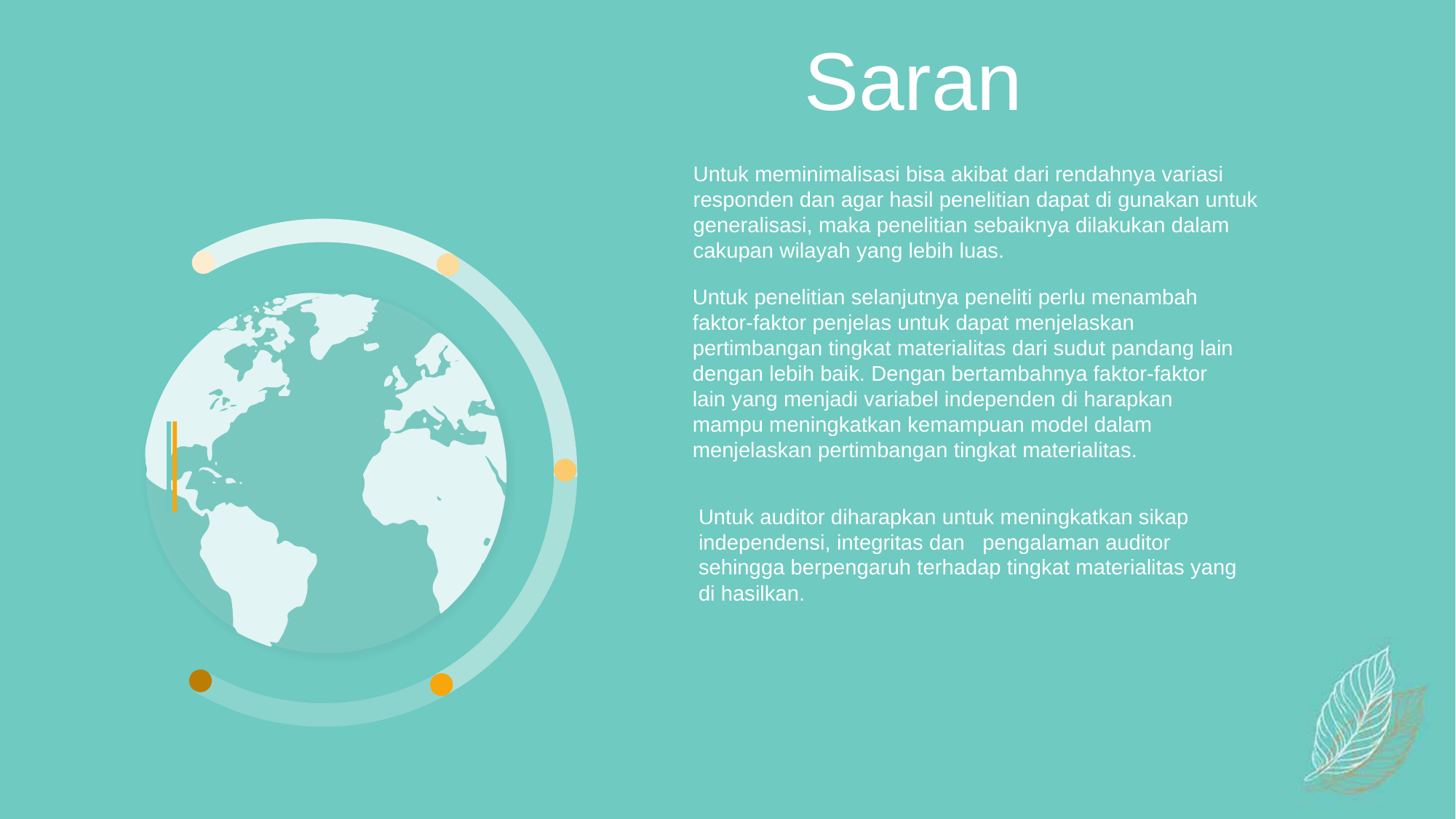

Saran
Untuk meminimalisasi bisa akibat dari rendahnya variasi responden dan agar hasil penelitian dapat di gunakan untuk generalisasi, maka penelitian sebaiknya dilakukan dalam cakupan wilayah yang lebih luas.

Untuk penelitian selanjutnya peneliti perlu menambah faktor-faktor penjelas untuk dapat menjelaskan pertimbangan tingkat materialitas dari sudut pandang lain dengan lebih baik. Dengan bertambahnya faktor-faktor lain yang menjadi variabel independen di harapkan mampu meningkatkan kemampuan model dalam menjelaskan pertimbangan tingkat materialitas.

Untuk auditor diharapkan untuk meningkatkan sikap independensi, integritas dan   pengalaman auditor sehingga berpengaruh terhadap tingkat materialitas yang di hasilkan.